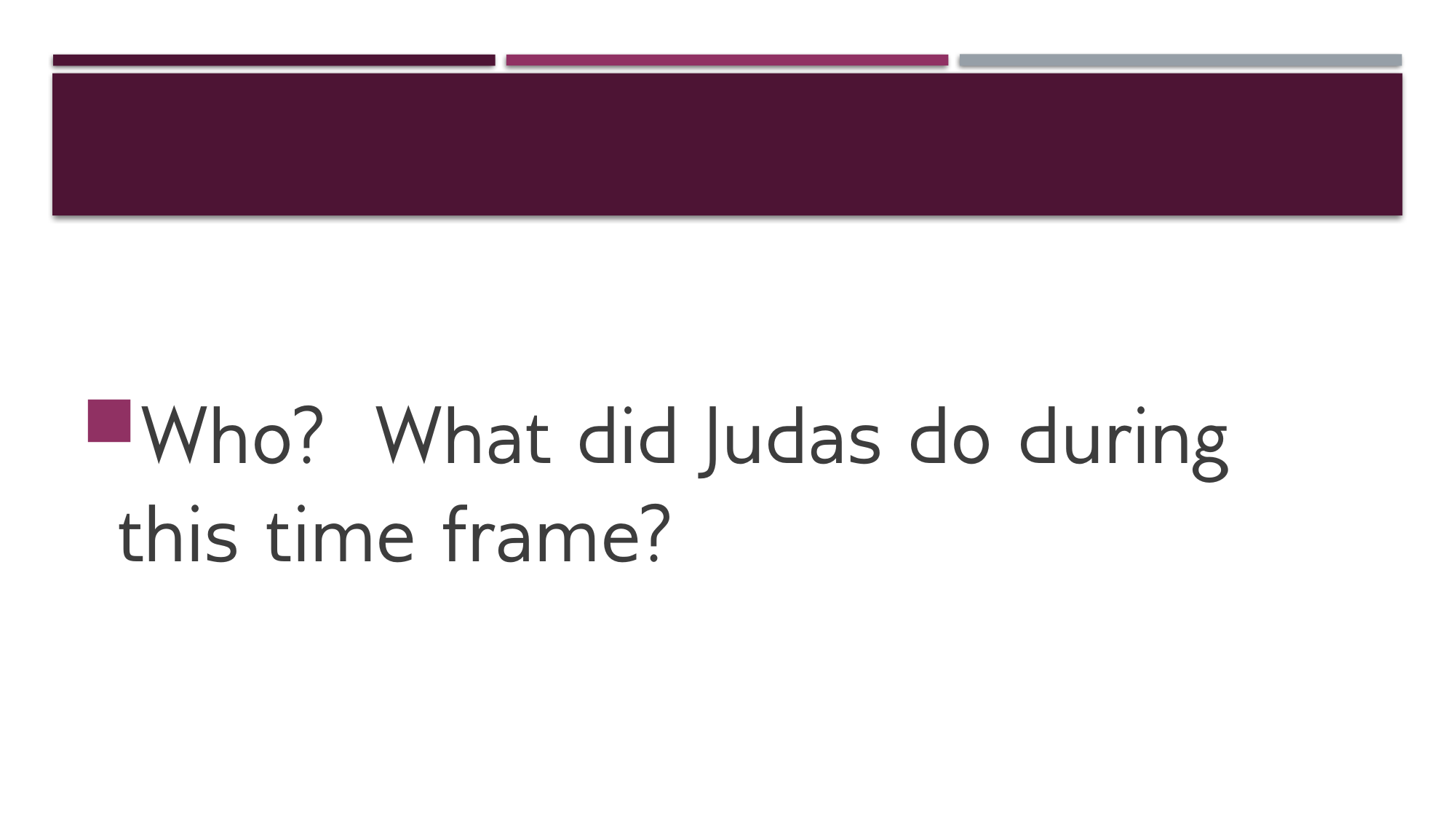

#
Who?  What did Judas do during this time frame?